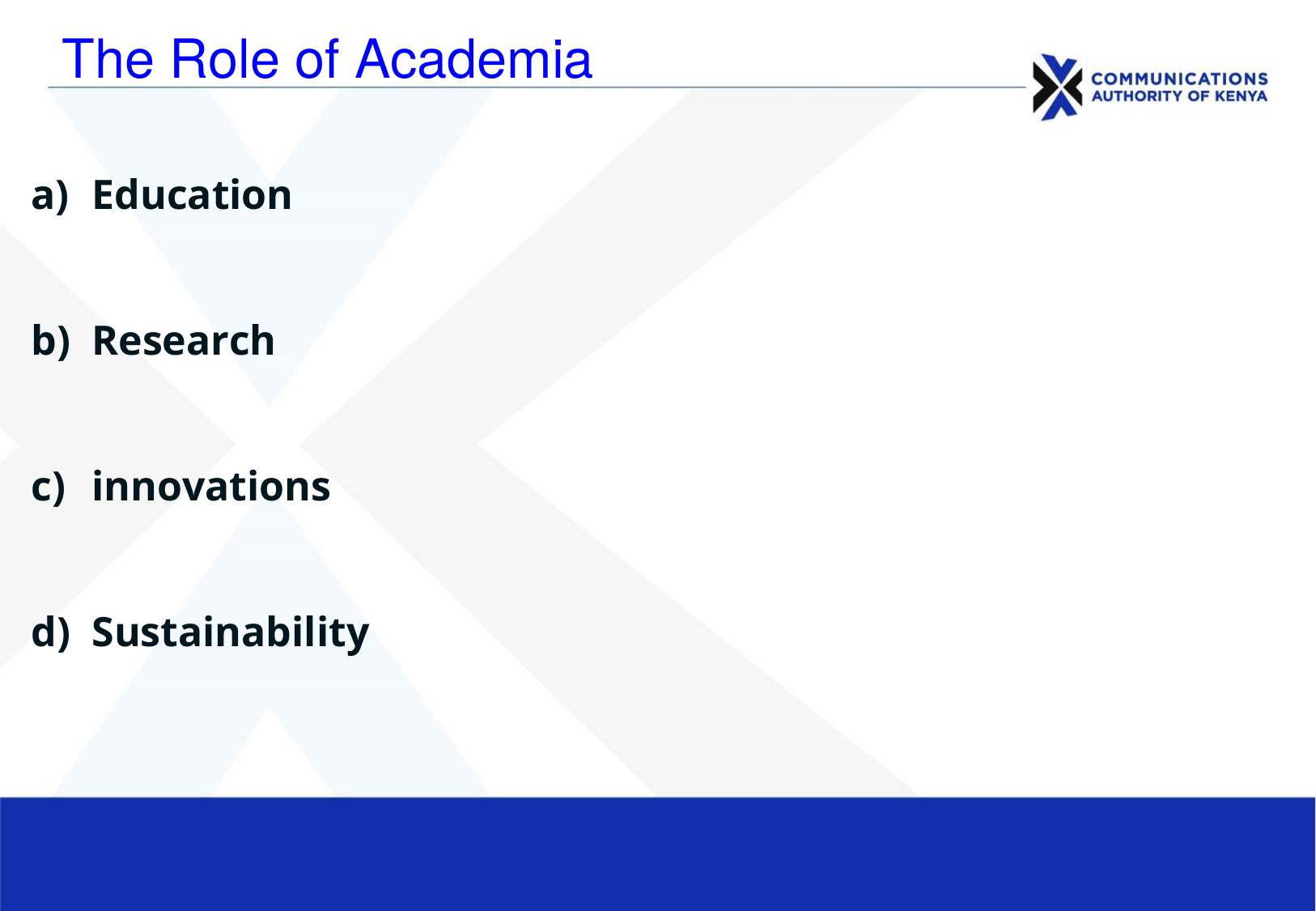

# The Role of Academia

Education

Research
innovations

Sustainability